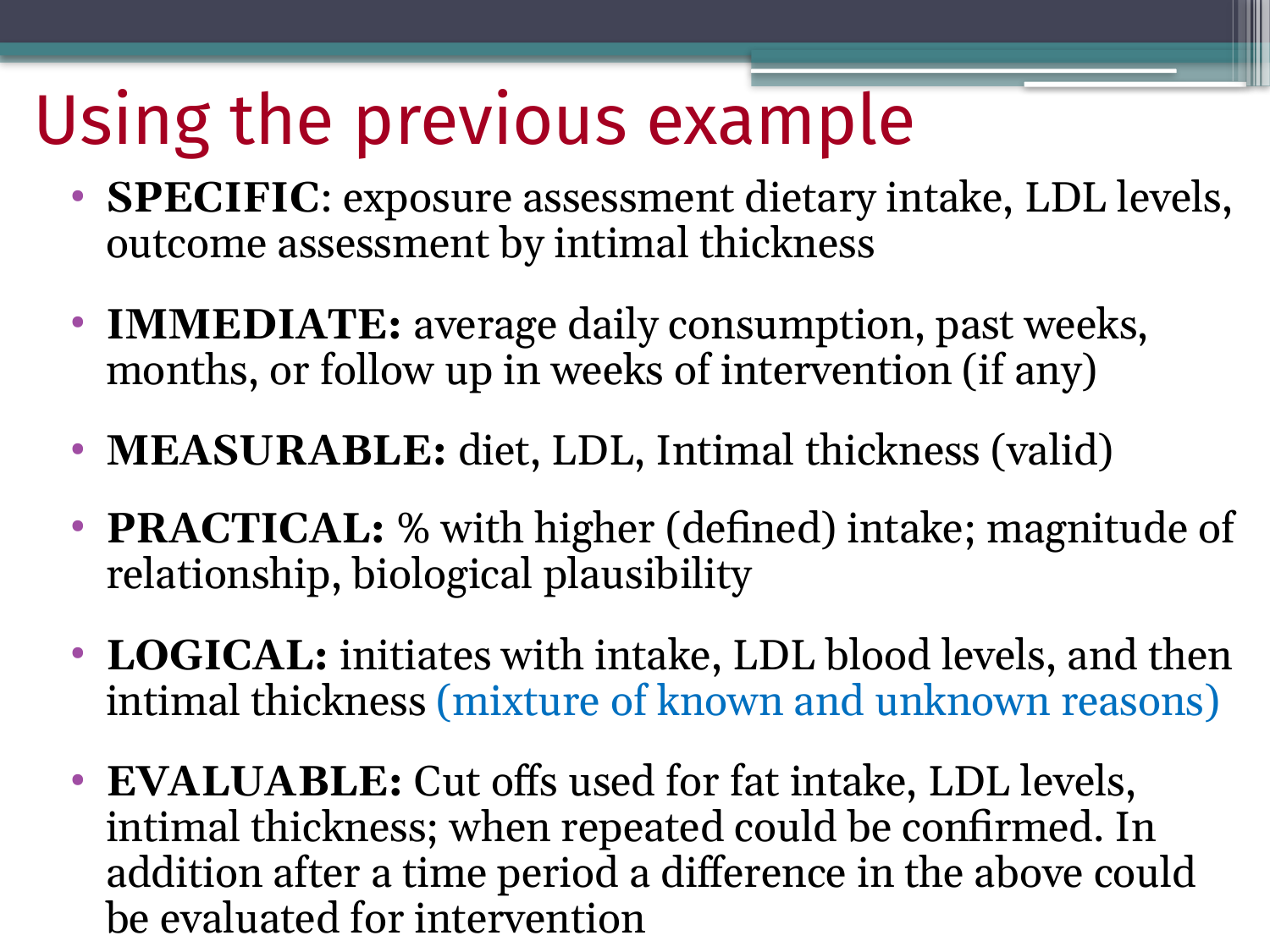

# Using the previous example
SPECIFIC: exposure assessment dietary intake, LDL levels, outcome assessment by intimal thickness

IMMEDIATE: average daily consumption, past weeks, months, or follow up in weeks of intervention (if any)

MEASURABLE: diet, LDL, Intimal thickness (valid)

PRACTICAL: % with higher (defined) intake; magnitude of relationship, biological plausibility

LOGICAL: initiates with intake, LDL blood levels, and then intimal thickness (mixture of known and unknown reasons)

EVALUABLE: Cut offs used for fat intake, LDL levels, intimal thickness; when repeated could be confirmed. In addition after a time period a difference in the above could be evaluated for intervention